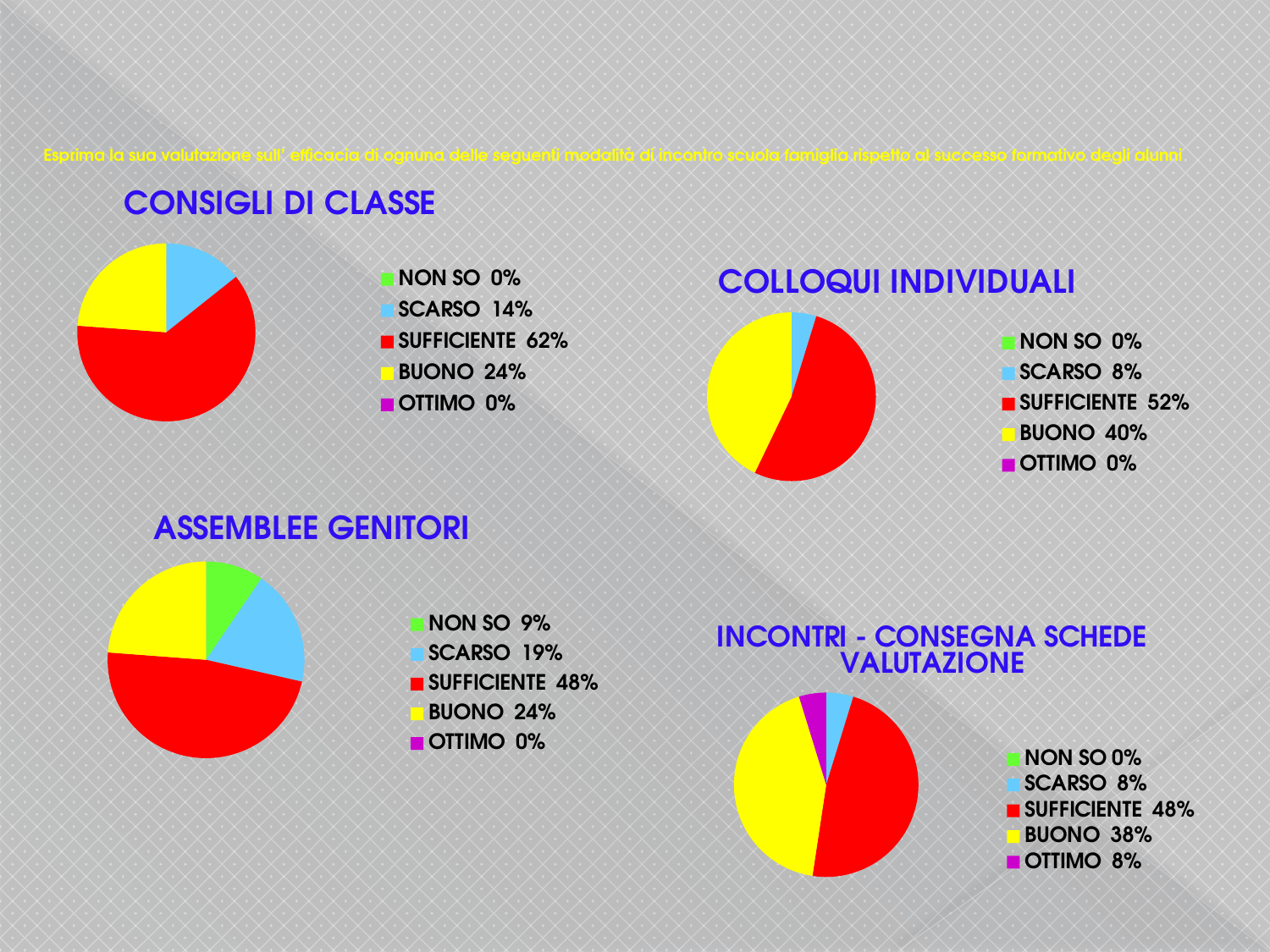

# Esprima la sua valutazione sull’ efficacia di ognuna delle seguenti modalità di incontro scuola famiglia rispetto al successo formativo degli alunni

### Chart:

| Category | CONSIGLI DI CLASSE |
|---|---|
| NON SO  0% | 0.0 |
| SCARSO  14% | 3.0 |
| SUFFICIENTE  62% | 13.0 |
| BUONO  24% | 5.0 |
| OTTIMO  0% | 0.0 |

### Chart:

| Category | COLLOQUI INDIVIDUALI |
|---|---|
| NON SO  0% | 0.0 |
| SCARSO  8% | 1.0 |
| SUFFICIENTE  52% | 11.0 |
| BUONO  40% | 9.0 |
| OTTIMO  0% | 0.0 |

### Chart:

| Category | ASSEMBLEE GENITORI |
|---|---|
| NON SO  9% | 2.0 |
| SCARSO  19% | 4.0 |
| SUFFICIENTE  48% | 10.0 |
| BUONO  24% | 5.0 |
| OTTIMO  0% | 0.0 |

### Chart:

| Category | INCONTRI - CONSEGNA SCHEDE VALUTAZIONE |
|---|---|
| NON SO 0% | 0.0 |
| SCARSO  8% | 1.0 |
| SUFFICIENTE  48% | 10.0 |
| BUONO  38% | 9.0 |
| OTTIMO  8% | 1.0 |